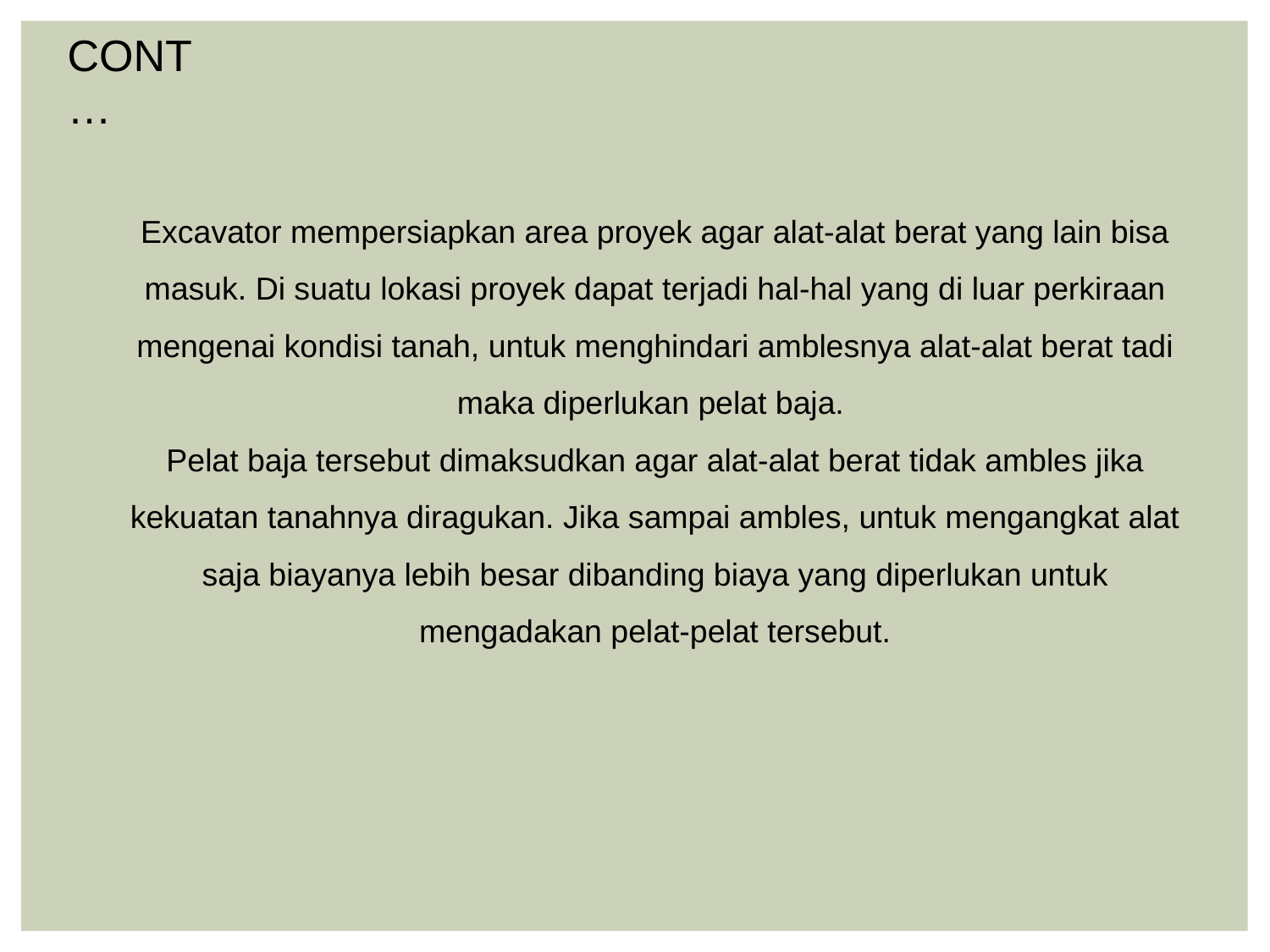

CONT…
Excavator mempersiapkan area proyek agar alat-alat berat yang lain bisa masuk. Di suatu lokasi proyek dapat terjadi hal-hal yang di luar perkiraan mengenai kondisi tanah, untuk menghindari amblesnya alat-alat berat tadi maka diperlukan pelat baja.
Pelat baja tersebut dimaksudkan agar alat-alat berat tidak ambles jika kekuatan tanahnya diragukan. Jika sampai ambles, untuk mengangkat alat saja biayanya lebih besar dibanding biaya yang diperlukan untuk mengadakan pelat-pelat tersebut.